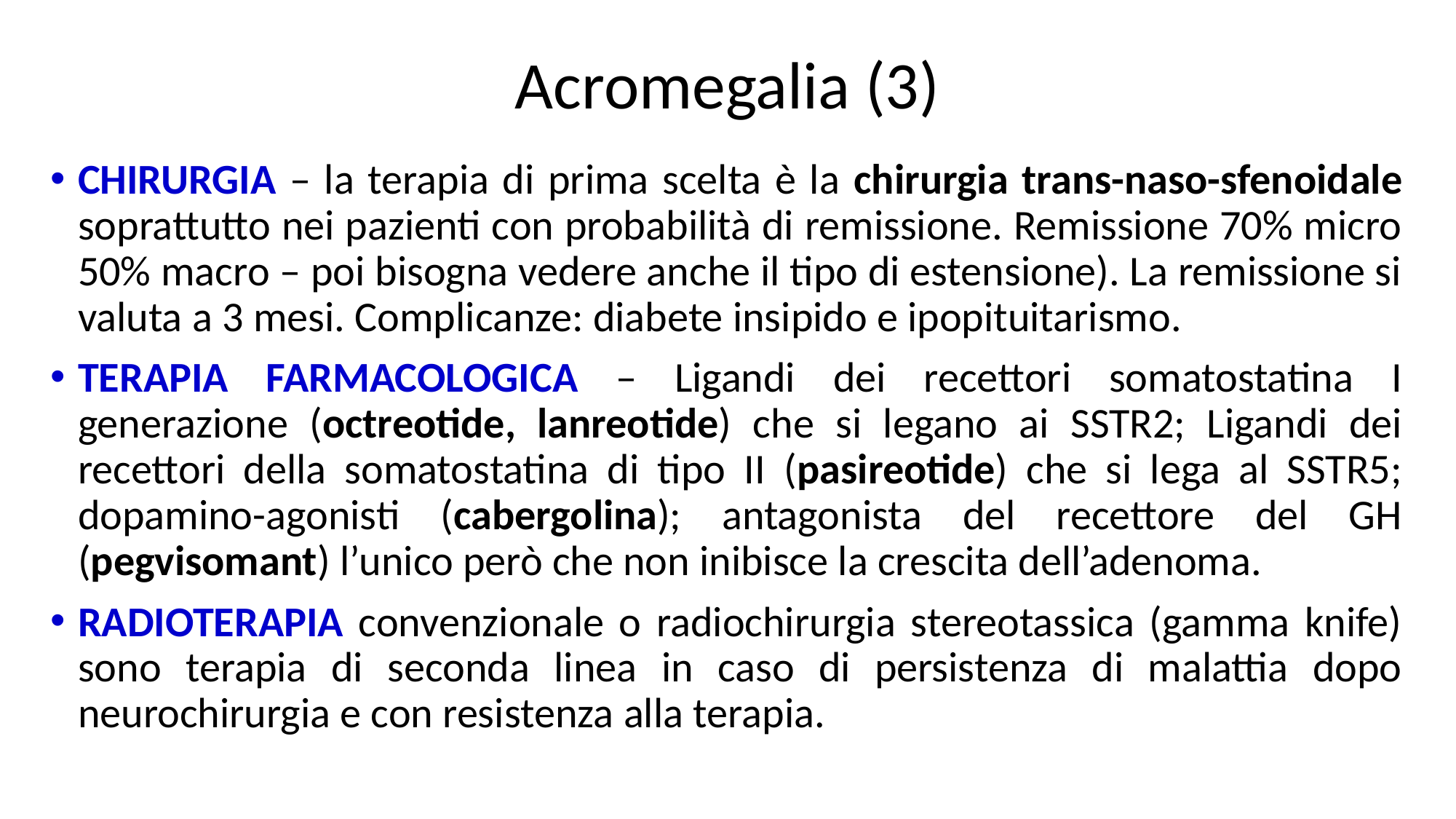

Acromegalia (3)
CHIRURGIA – la terapia di prima scelta è la chirurgia trans-naso-sfenoidale soprattutto nei pazienti con probabilità di remissione. Remissione 70% micro 50% macro – poi bisogna vedere anche il tipo di estensione). La remissione si valuta a 3 mesi. Complicanze: diabete insipido e ipopituitarismo.
TERAPIA FARMACOLOGICA – Ligandi dei recettori somatostatina I generazione (octreotide, lanreotide) che si legano ai SSTR2; Ligandi dei recettori della somatostatina di tipo II (pasireotide) che si lega al SSTR5; dopamino-agonisti (cabergolina); antagonista del recettore del GH (pegvisomant) l’unico però che non inibisce la crescita dell’adenoma.
RADIOTERAPIA convenzionale o radiochirurgia stereotassica (gamma knife) sono terapia di seconda linea in caso di persistenza di malattia dopo neurochirurgia e con resistenza alla terapia.